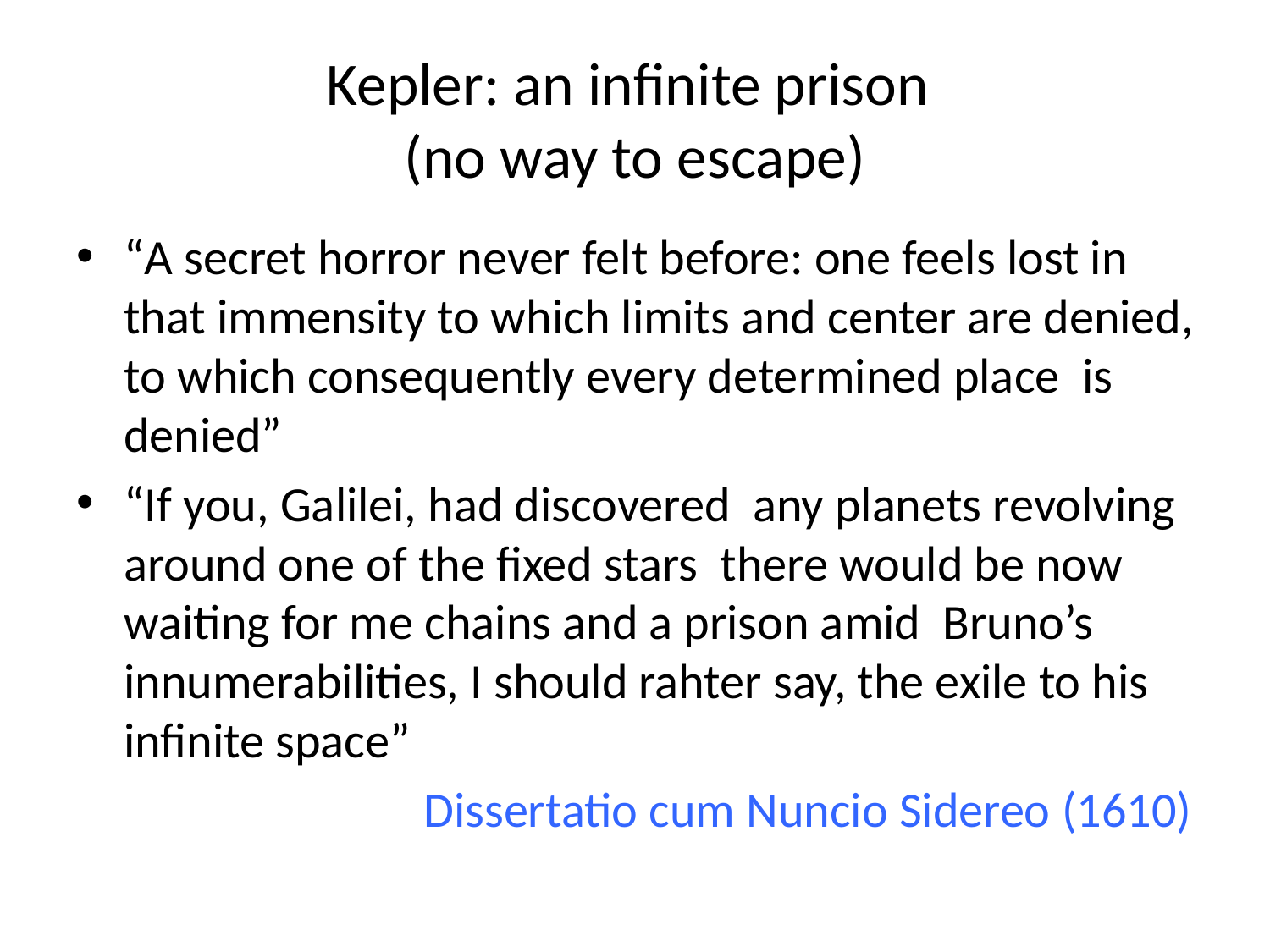

# Kepler: an infinite prison (no way to escape)
“A secret horror never felt before: one feels lost in that immensity to which limits and center are denied, to which consequently every determined place  is denied”
“If you, Galilei, had discovered  any planets revolving around one of the fixed stars  there would be now waiting for me chains and a prison amid  Bruno’s innumerabilities, I should rahter say, the exile to his infinite space”
                               Dissertatio cum Nuncio Sidereo (1610)